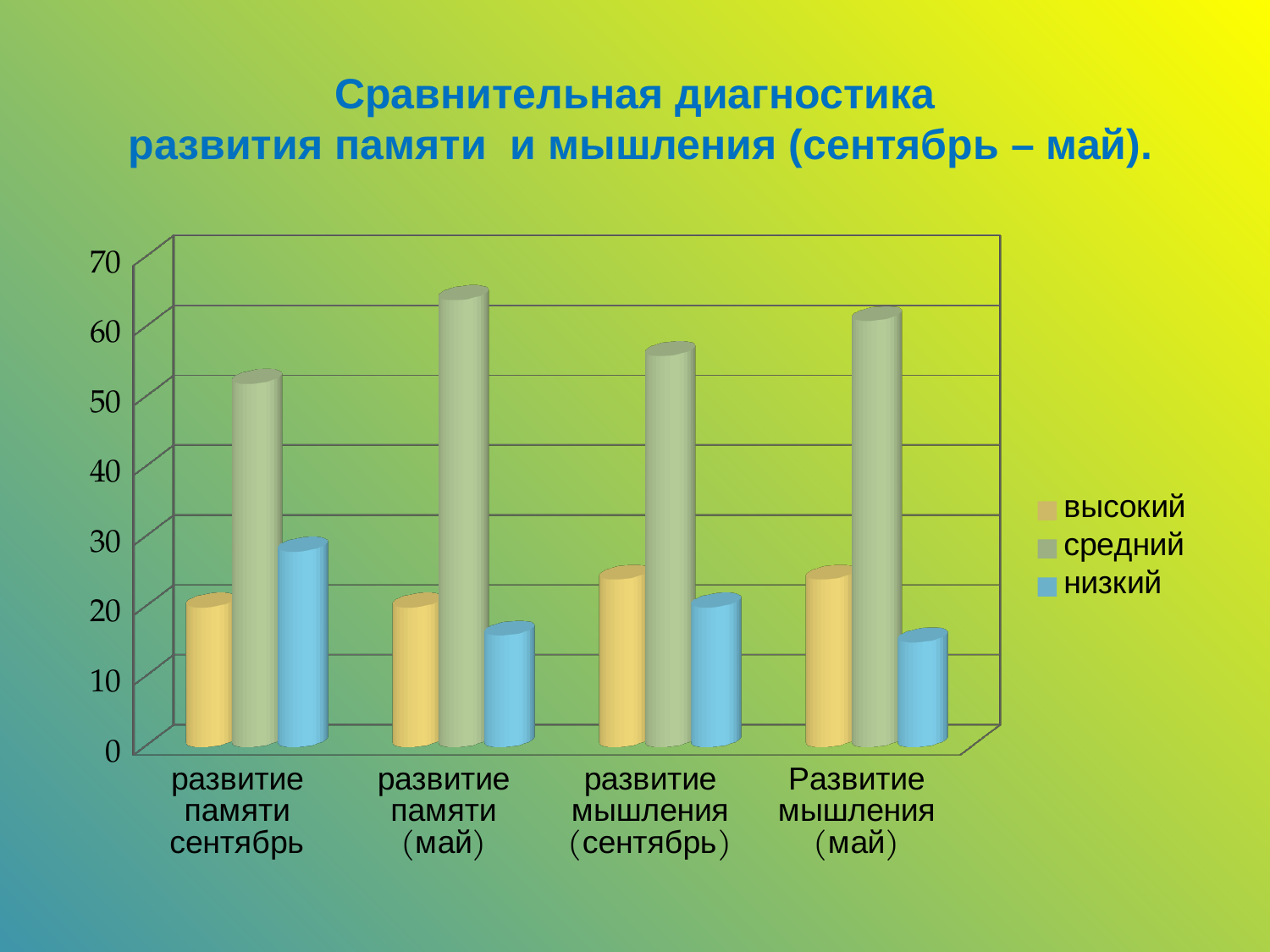

# Сравнительная диагностика развития памяти  и мышления (сентябрь – май).

[unsupported chart]